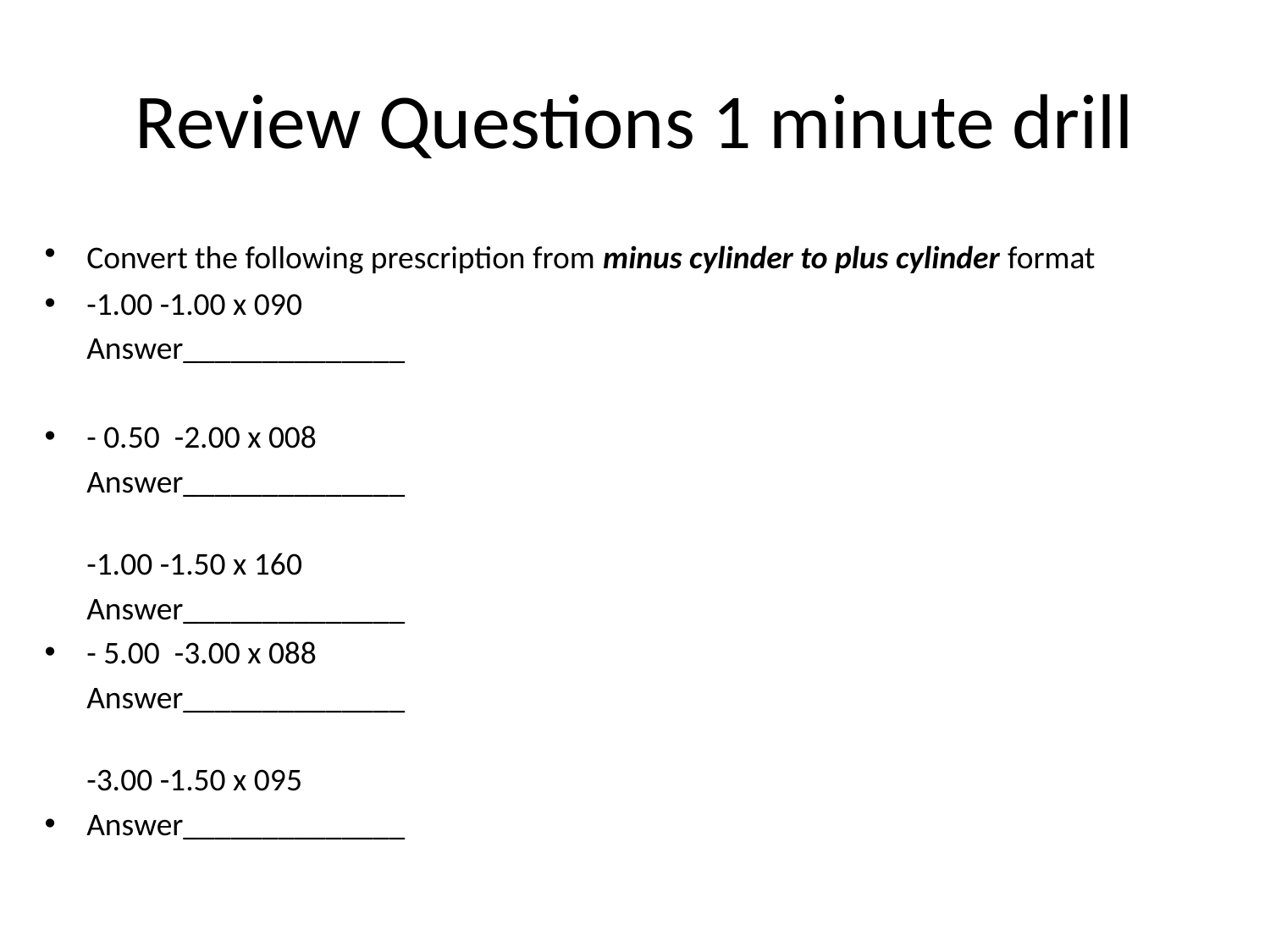

# Review Questions 1 minute drill
Convert the following prescription from minus cylinder to plus cylinder format
-1.00 -1.00 x 090
	Answer______________

- 0.50  -2.00 x 008
	Answer______________
-1.00 -1.50 x 160
	Answer______________
- 5.00  -3.00 x 088
	Answer______________
-3.00 -1.50 x 095
Answer______________